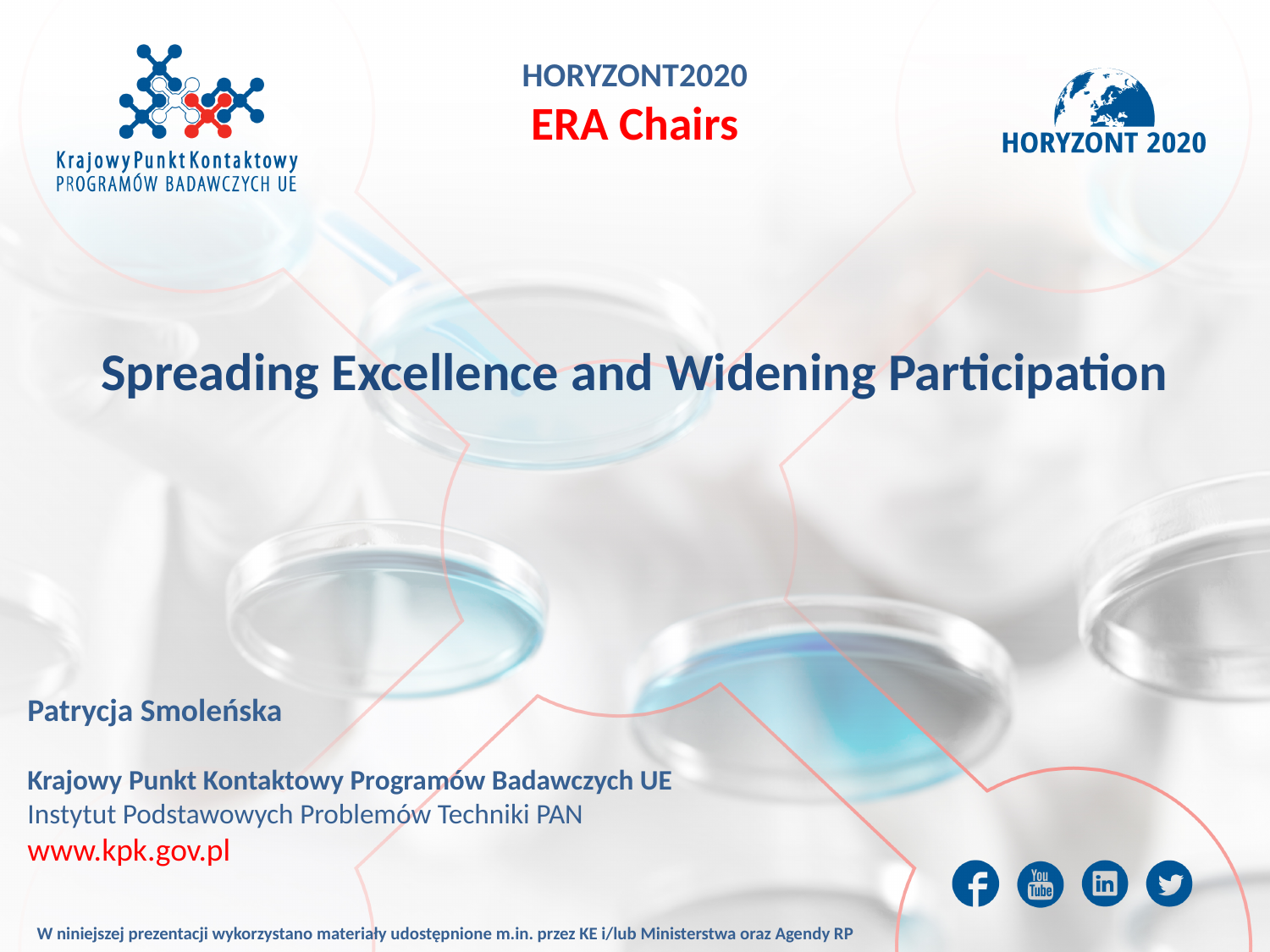

# HORYZONT2020 ERA Chairs
Spreading Excellence and Widening Participation

Patrycja Smoleńska

Krajowy Punkt Kontaktowy Programów Badawczych UE
Instytut Podstawowych Problemów Techniki PAN
www.kpk.gov.pl

W niniejszej prezentacji wykorzystano materiały udostępnione m.in. przez KE i/lub Ministerstwa oraz Agendy RP